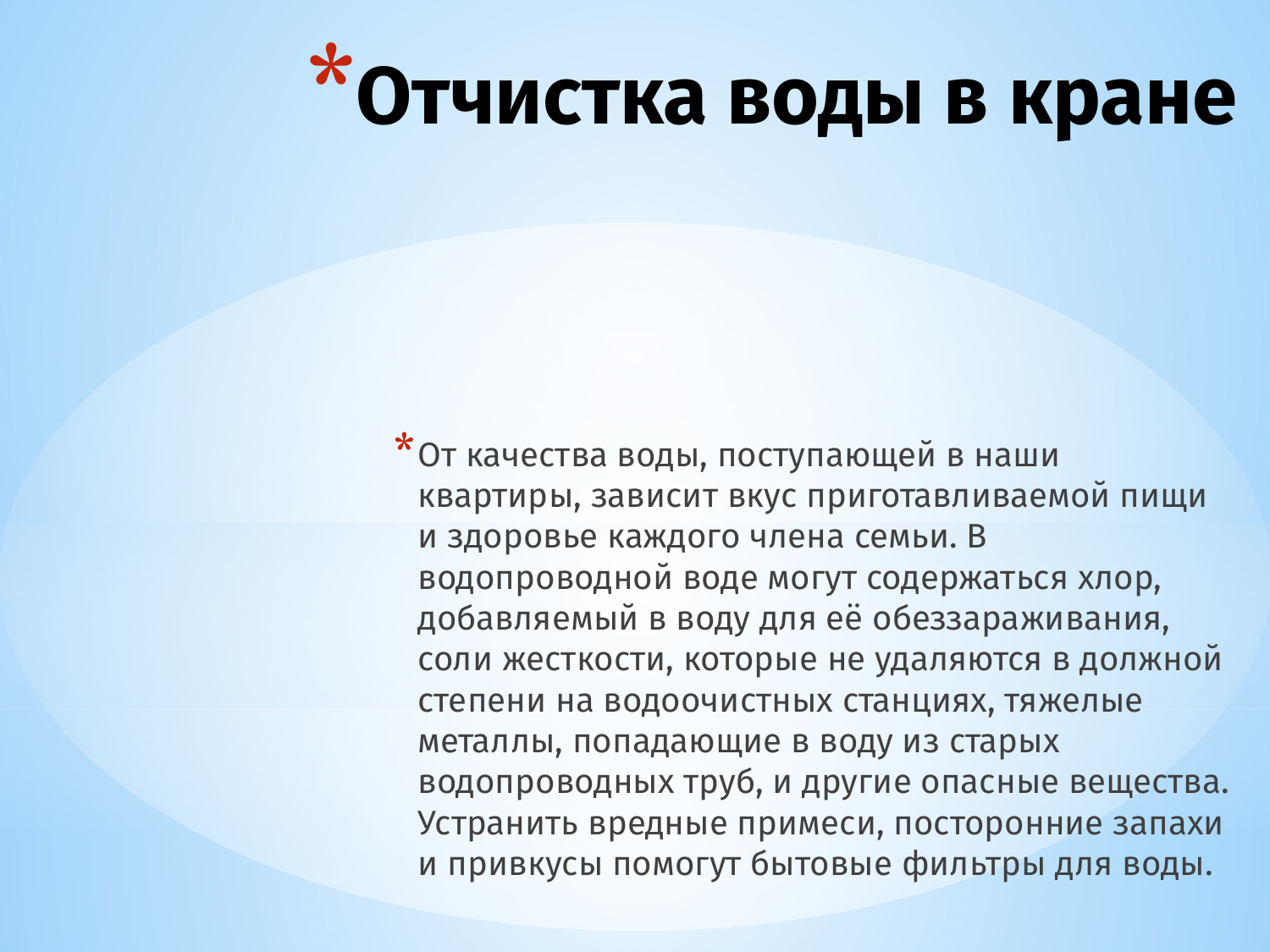

# Отчистка воды в кране
От качества воды, поступающей в наши квартиры, зависит вкус приготавливаемой пищи и здоровье каждого члена семьи. В водопроводной воде могут содержаться хлор, добавляемый в воду для её обеззараживания, соли жесткости, которые не удаляются в должной степени на водоочистных станциях, тяжелые металлы, попадающие в воду из старых водопроводных труб, и другие опасные вещества. Устранить вредные примеси, посторонние запахи и привкусы помогут бытовые фильтры для воды.